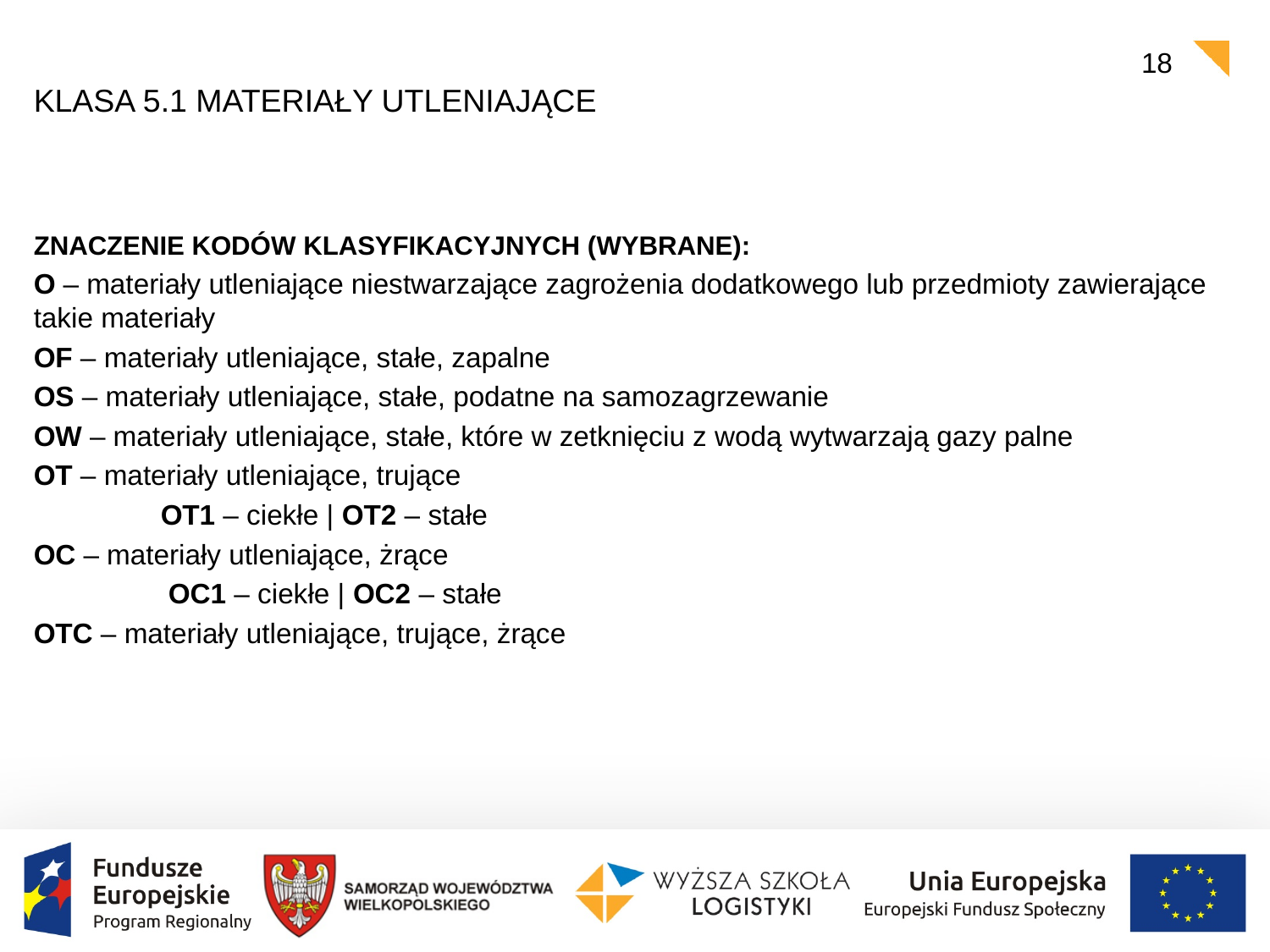

18
# Klasa 5.1 materiały utleniające
ZNACZENIE KODÓW KLASYFIKACYJNYCH (WYBRANE):
O – materiały utleniające niestwarzające zagrożenia dodatkowego lub przedmioty zawierające takie materiały
OF – materiały utleniające, stałe, zapalne
OS – materiały utleniające, stałe, podatne na samozagrzewanie
OW – materiały utleniające, stałe, które w zetknięciu z wodą wytwarzają gazy palne
OT – materiały utleniające, trujące
	OT1 – ciekłe | OT2 – stałe
OC – materiały utleniające, żrące
	 OC1 – ciekłe | OC2 – stałe
OTC – materiały utleniające, trujące, żrące